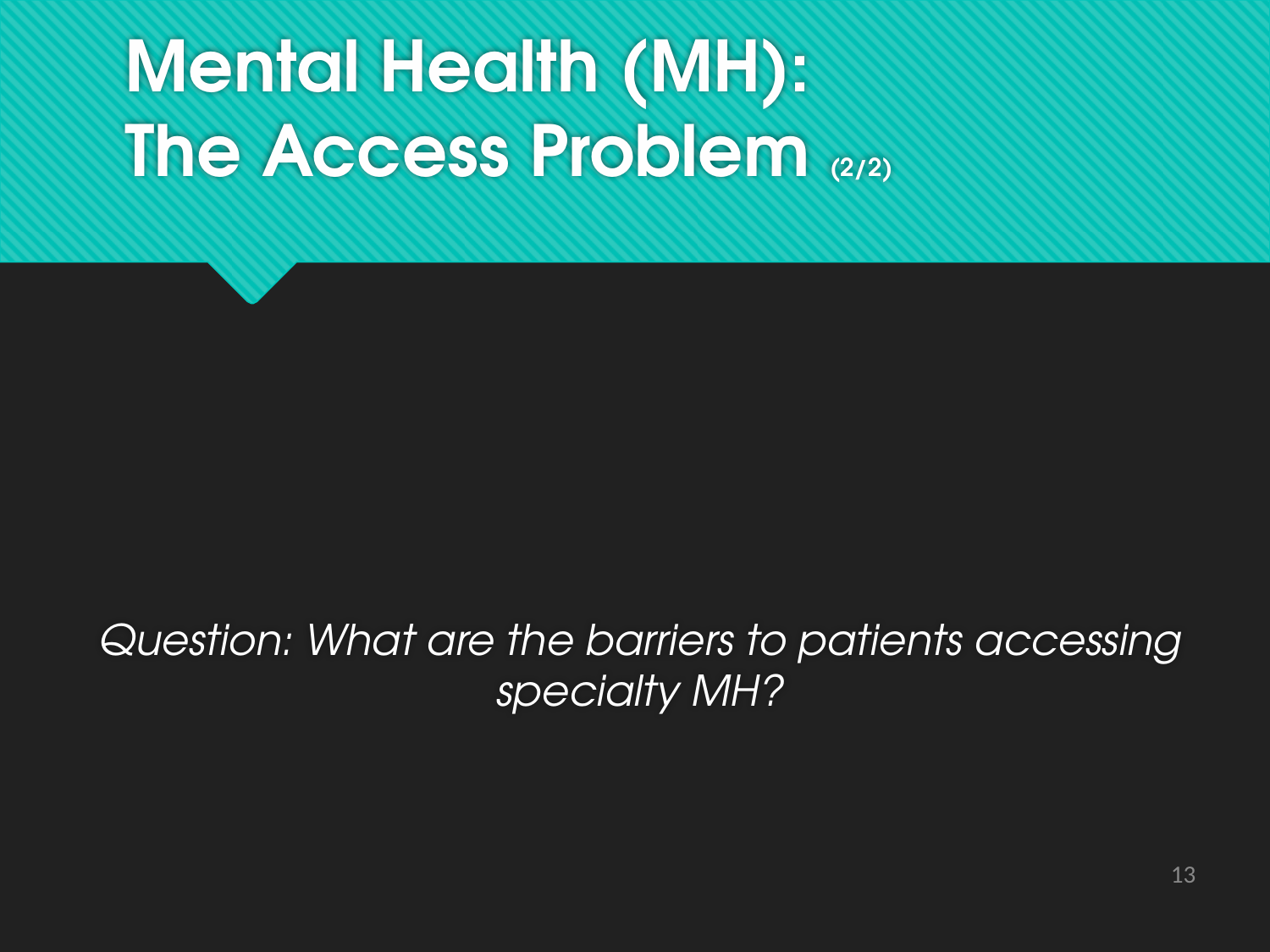

# Mental Health (MH): The Access Problem (2/2)

Question: What are the barriers to patients accessing specialty MH?
13